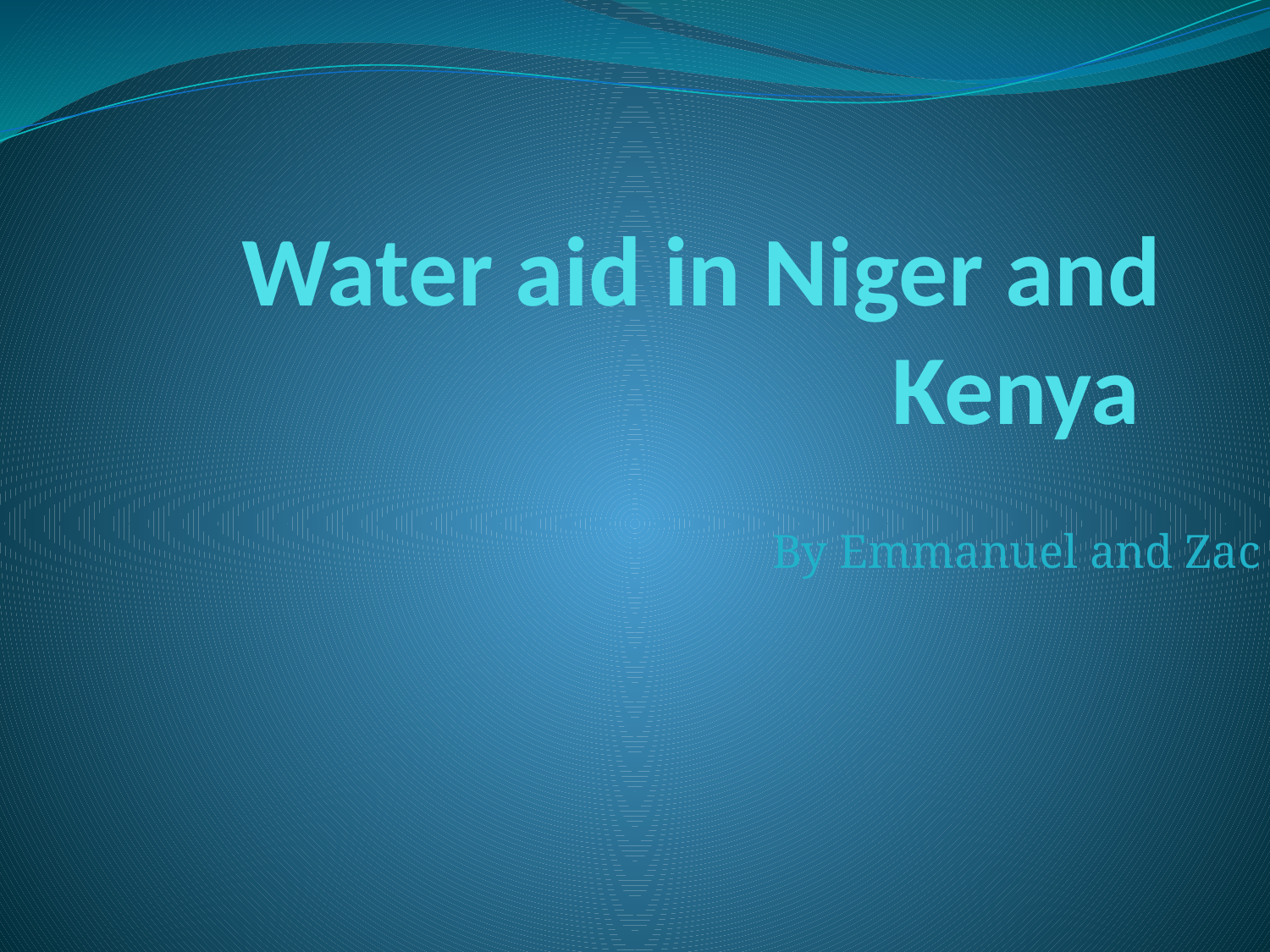

# Water aid in Niger and Kenya
By Emmanuel and Zac